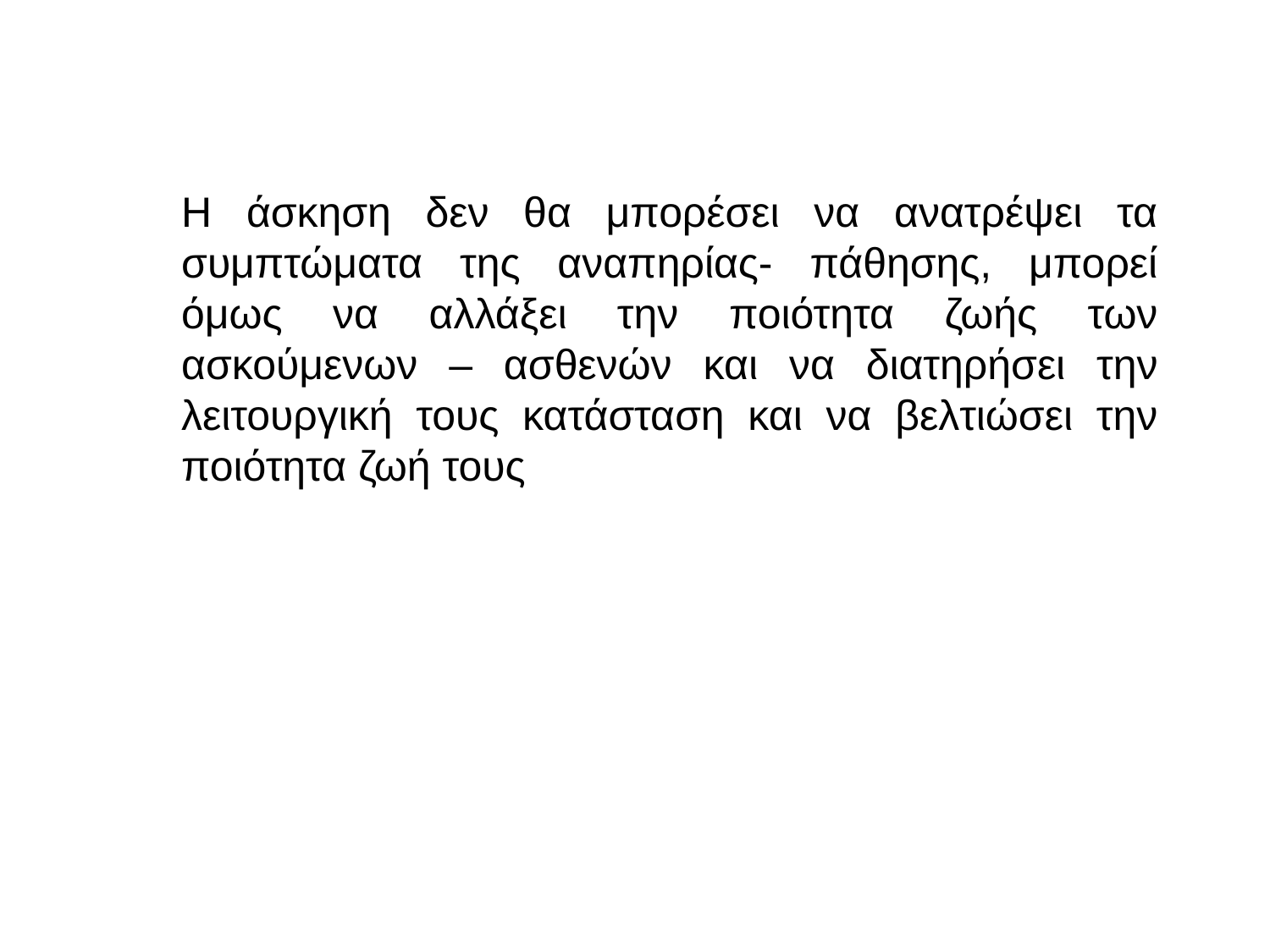

Η άσκηση δεν θα μπορέσει να ανατρέψει τα συμπτώματα της αναπηρίας- πάθησης, μπορεί όμως να αλλάξει την ποιότητα ζωής των ασκούμενων – ασθενών και να διατηρήσει την λειτουργική τους κατάσταση και να βελτιώσει την ποιότητα ζωή τους